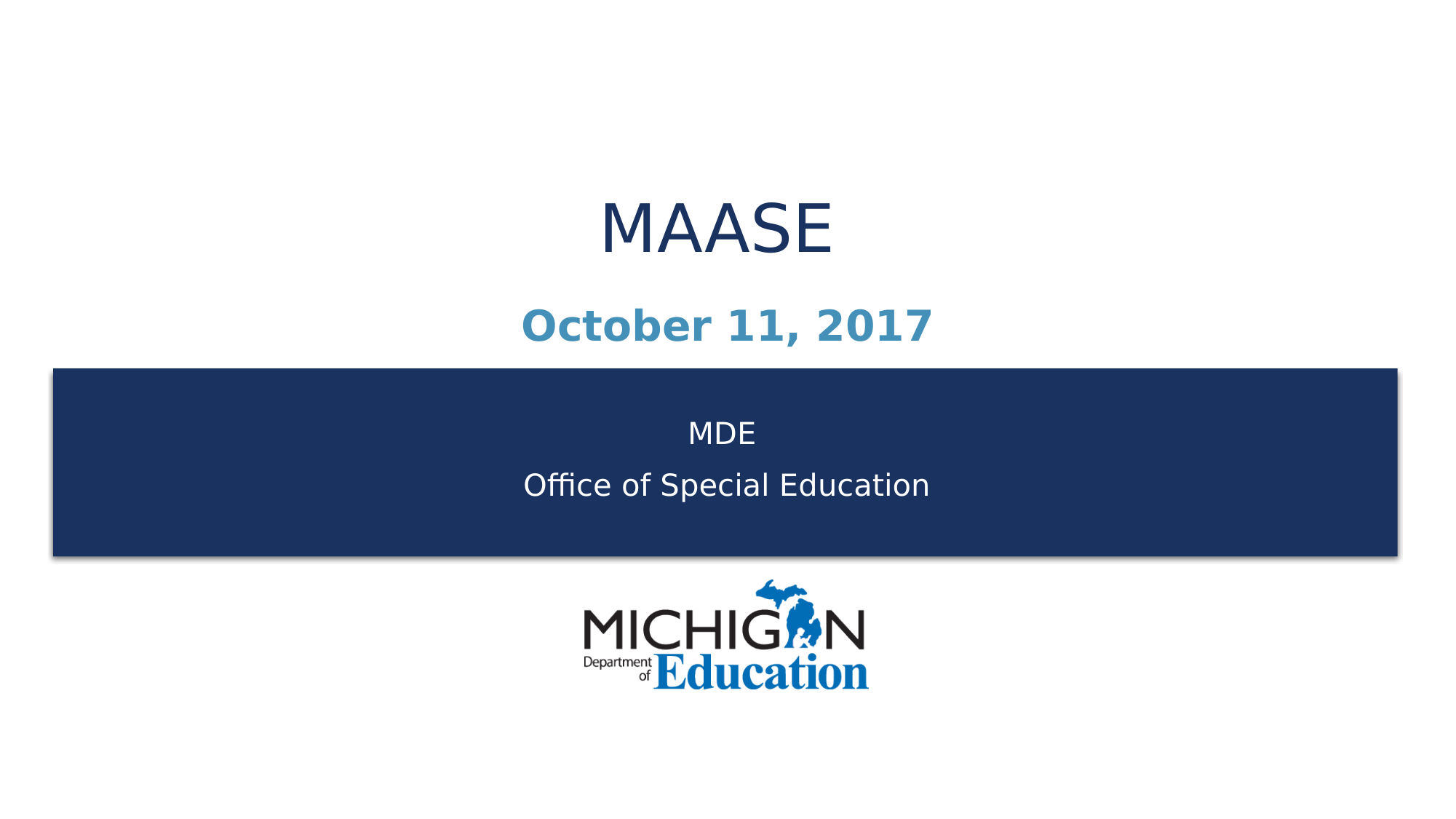

# MAASE
October 11, 2017
MDE
Office of Special Education